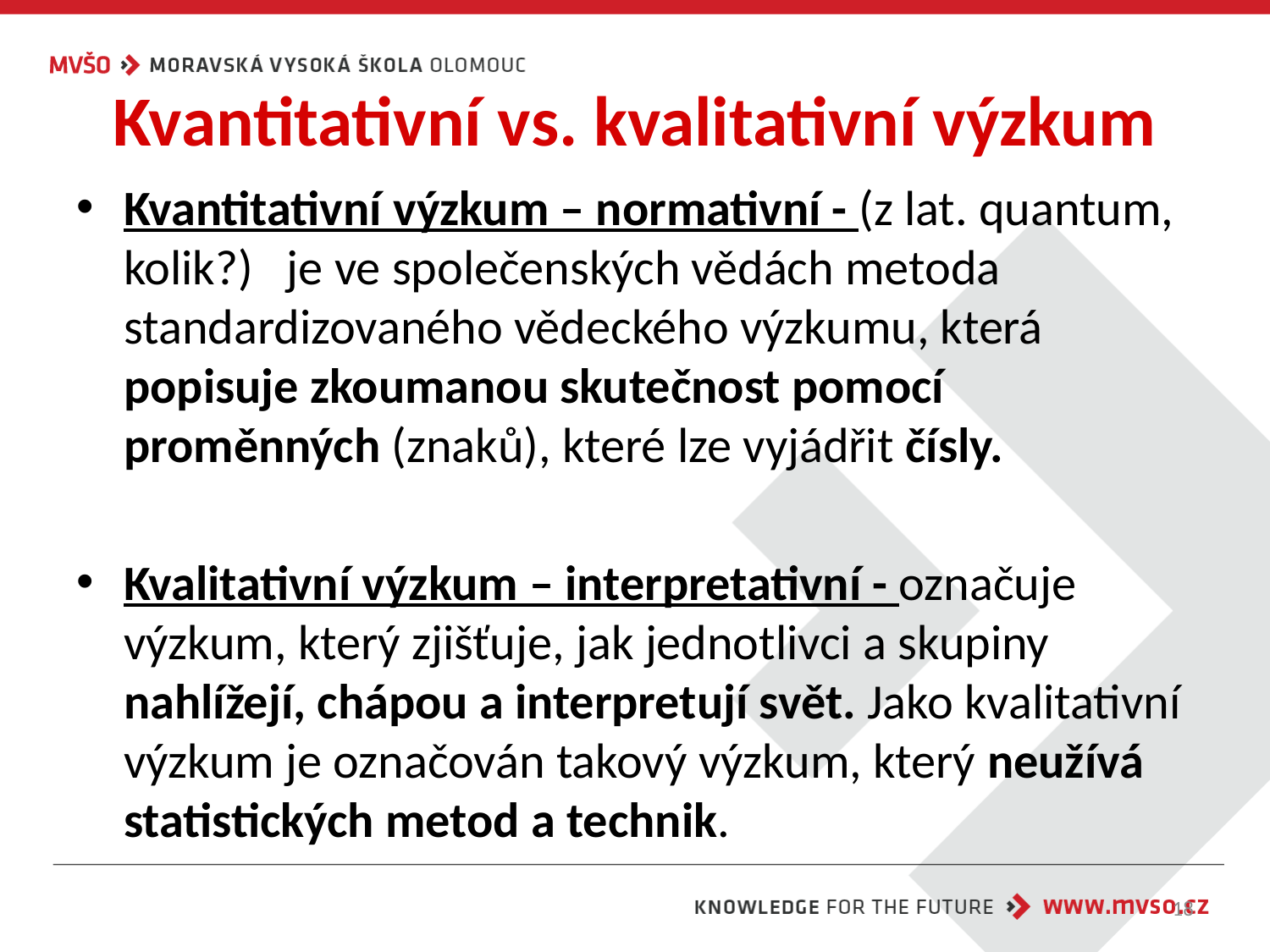

# Kvantitativní vs. kvalitativní výzkum
Kvantitativní výzkum – normativní - (z lat. quantum, kolik?)   je ve společenských vědách metoda standardizovaného vědeckého výzkumu, která popisuje zkoumanou skutečnost pomocí proměnných (znaků), které lze vyjádřit čísly.

Kvalitativní výzkum – interpretativní - označuje výzkum, který zjišťuje, jak jednotlivci a skupiny nahlížejí, chápou a interpretují svět. Jako kvalitativní výzkum je označován takový výzkum, který neužívá statistických metod a technik.
18